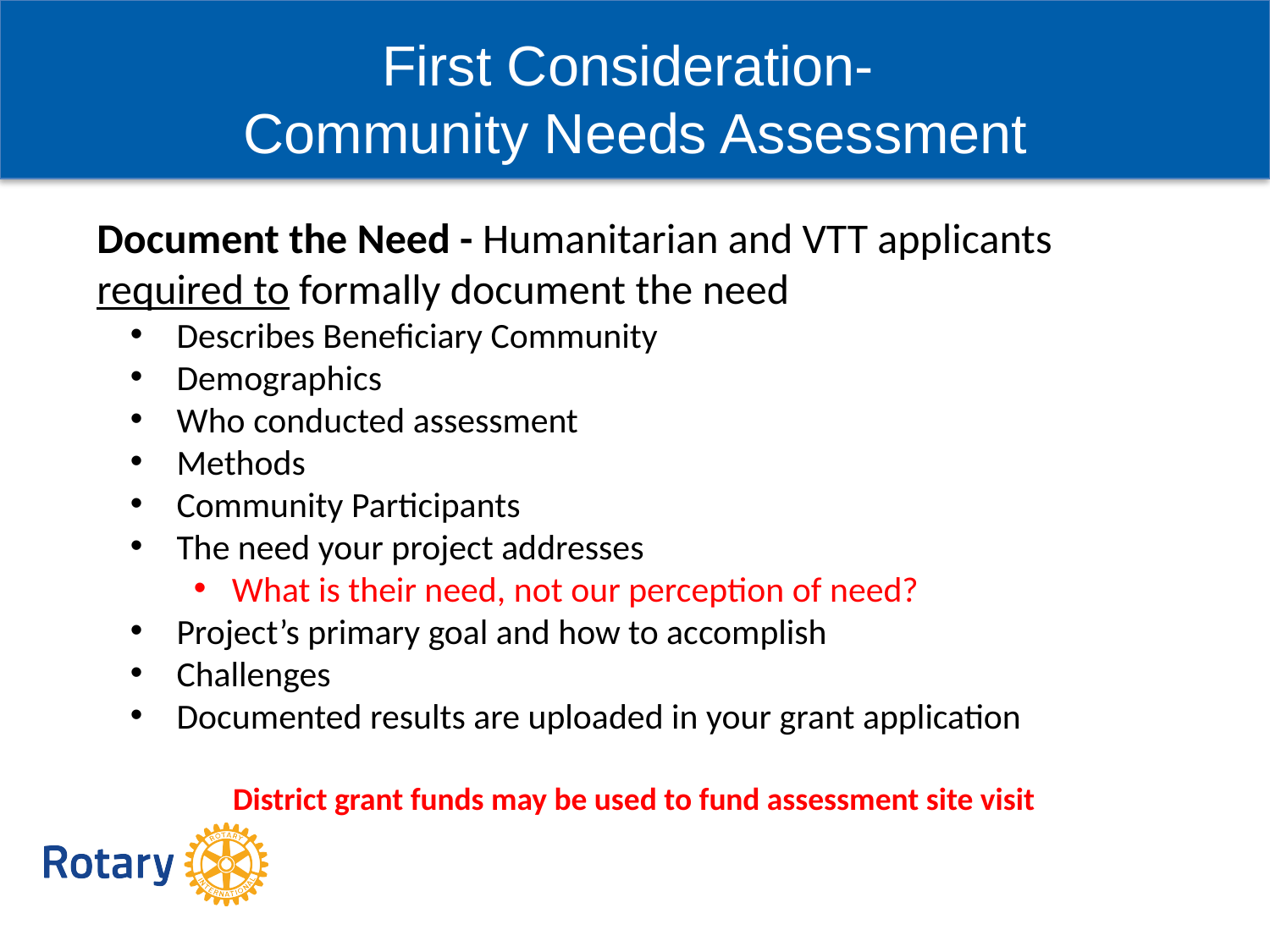

First Consideration-
Community Needs Assessment

Document the Need - Humanitarian and VTT applicants required to formally document the need
  Describes Beneficiary Community
  Demographics
  Who conducted assessment
  Methods
  Community Participants
  The need your project addresses
 What is their need, not our perception of need?
  Project’s primary goal and how to accomplish
  Challenges
  Documented results are uploaded in your grant application

District grant funds may be used to fund assessment site visit